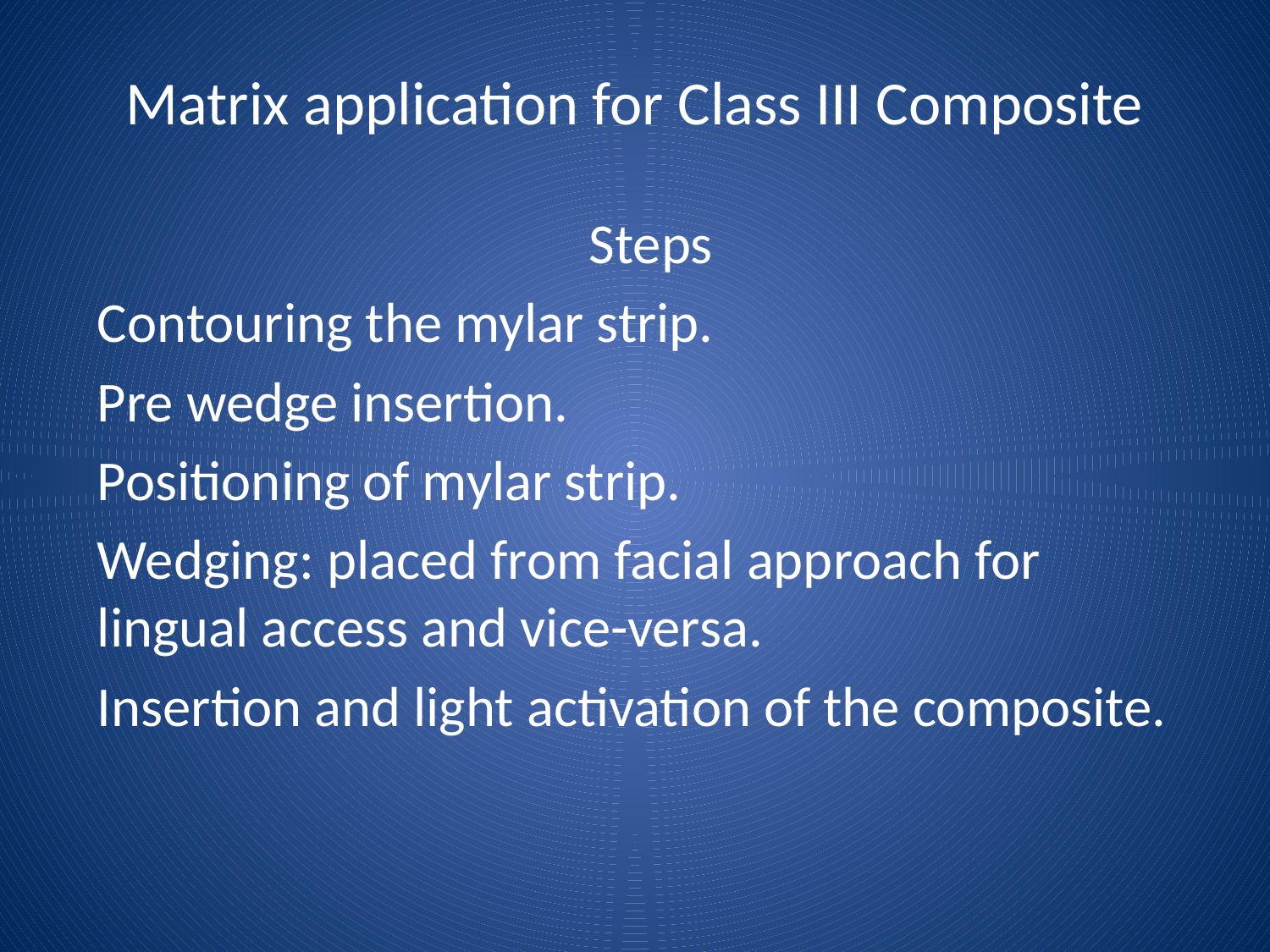

# Matrix application for Class III Composite
Steps
Contouring the mylar strip.
Pre wedge insertion.
Positioning of mylar strip.
Wedging: placed from facial approach for lingual access and vice-versa.
Insertion and light activation of the composite.